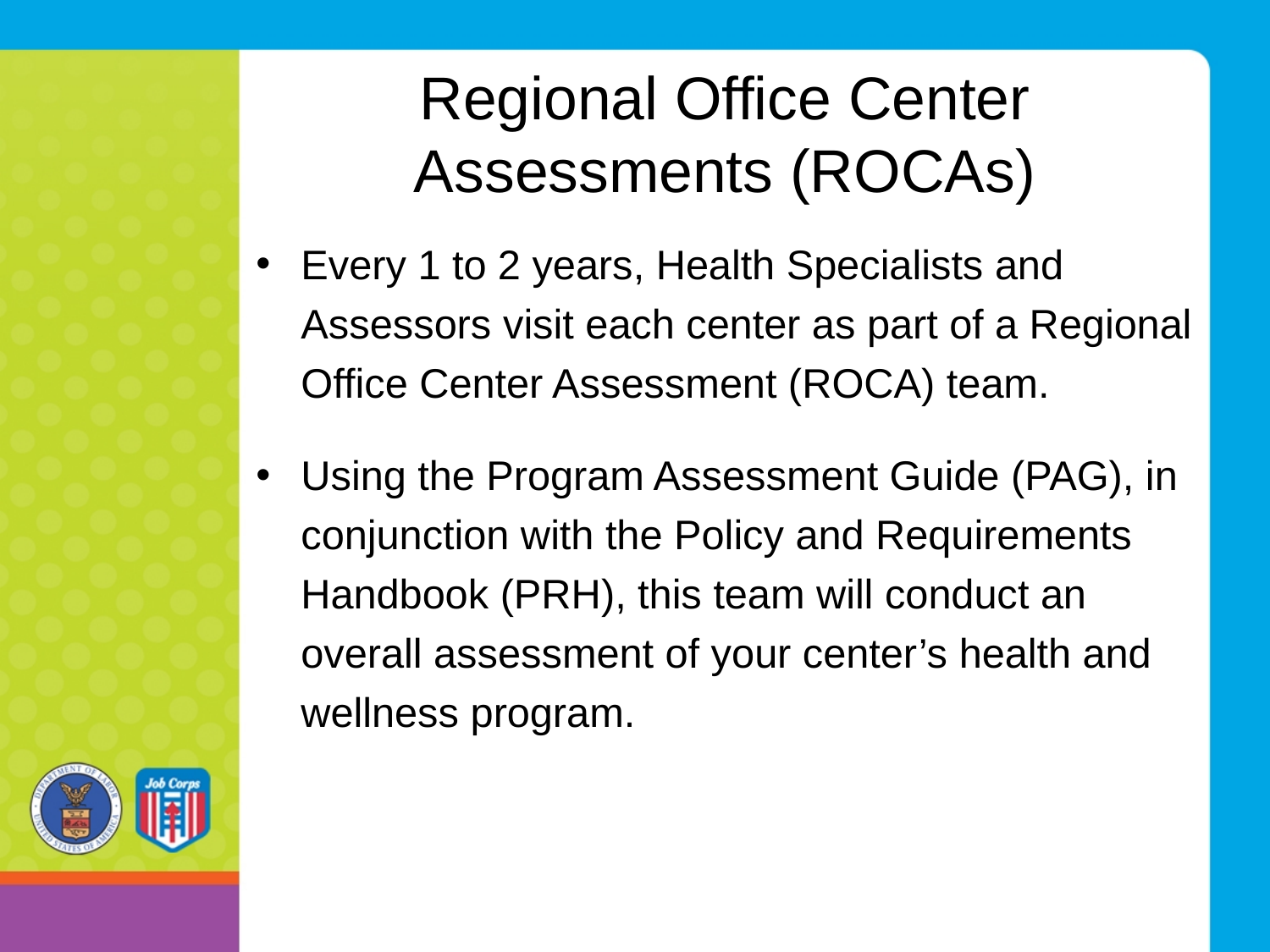

# Regional Office Center Assessments (ROCAs)
Every 1 to 2 years, Health Specialists and Assessors visit each center as part of a Regional Office Center Assessment (ROCA) team.

Using the Program Assessment Guide (PAG), in conjunction with the Policy and Requirements Handbook (PRH), this team will conduct an overall assessment of your center’s health and wellness program.